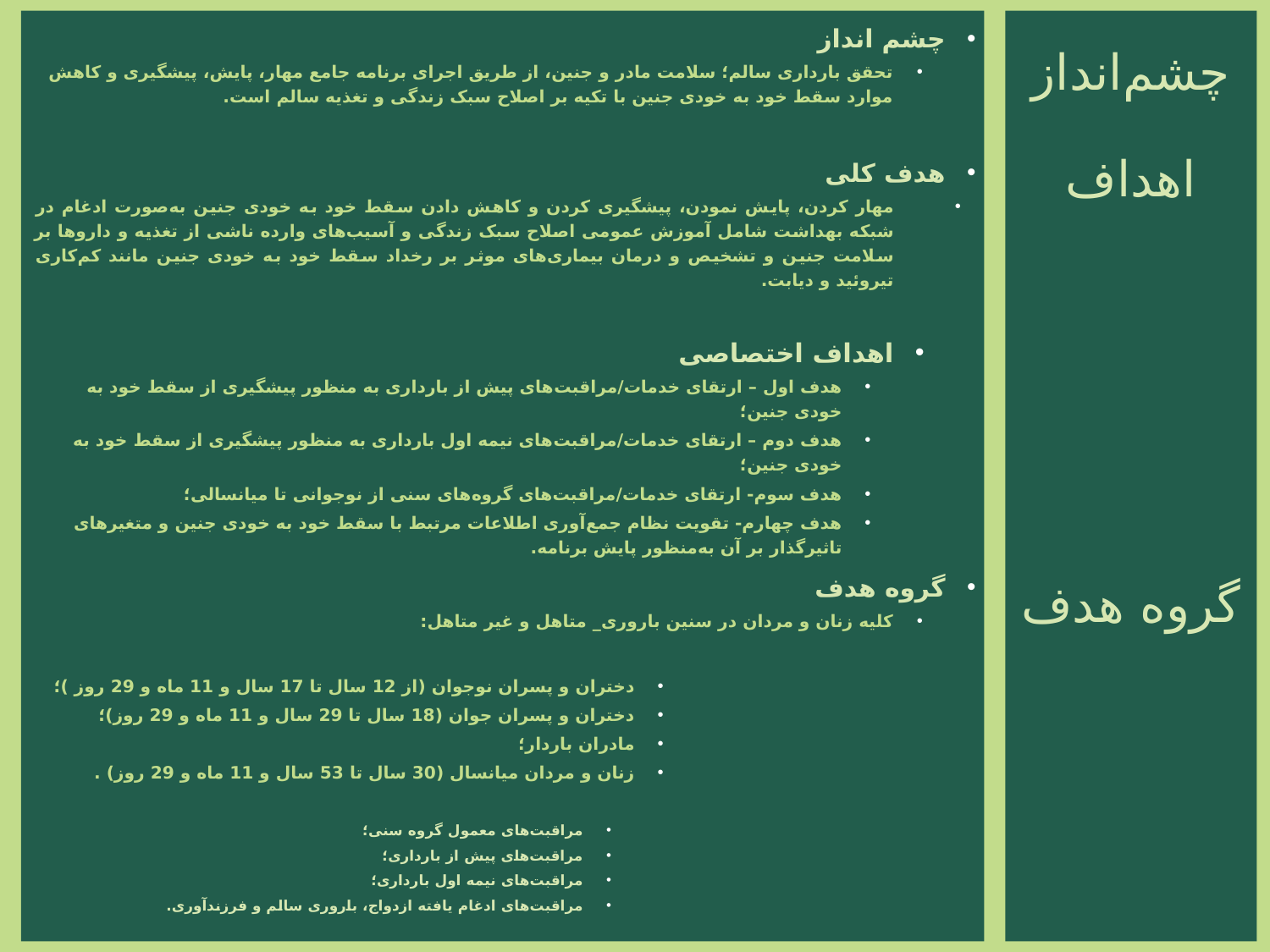

چشم انداز
تحقق بارداری سالم؛ سلامت مادر و جنین، از طریق اجرای برنامه جامع مهار، پایش، پیشگیری و کاهش موارد سقط خود به خودی جنین با تکیه بر اصلاح سبک زندگی و تغذیه سالم است.

هدف کلی
مهار کردن، پایش نمودن، پیشگیری کردن و کاهش دادن سقط خود به خودی جنین به‌صورت ادغام در شبکه بهداشت شامل آموزش عمومی اصلاح سبک زندگی و آسیب‌های وارده ناشی از تغذیه و داروها بر سلامت جنین و تشخیص و درمان بیماری‌های موثر بر رخداد سقط خود به خودی جنین مانند کم‌کاری تیروئید و دیابت.

اهداف اختصاصی
هدف اول – ارتقای خدمات/مراقبت‌های پیش از بارداری به منظور پیشگیری از سقط خود به خودی جنین؛
هدف دوم – ارتقای خدمات/مراقبت‌های نیمه اول بارداری به منظور پیشگیری از سقط خود به خودی جنین؛
هدف سوم- ارتقای خدمات/مراقبت‌های گروه‌های سنی از نوجوانی تا میانسالی؛
هدف چهارم- تقویت نظام جمع‌آوری اطلاعات مرتبط با سقط خود به خودی جنین و متغیرهای تاثیرگذار بر آن به‌منظور پایش برنامه.
گروه هدف
کلیه زنان و مردان در سنین باروری_ متاهل و غیر متاهل:

دختران و پسران نوجوان (از 12 سال تا 17 سال و 11 ماه و 29 روز )؛
دختران و پسران جوان (18 سال تا 29 سال و 11 ماه و 29 روز)؛
مادران باردار؛
زنان و مردان میانسال (30 سال تا 53 سال و 11 ماه و 29 روز) .

مراقبت‌های معمول گروه سنی؛
مراقبت‌های پیش از بارداری؛
مراقبت‌های نیمه اول بارداری؛
مراقبت‌های ادغام یافته ازدواج، باروری سالم و فرزندآوری.
# چشم‌انداز اهداف گروه هدف